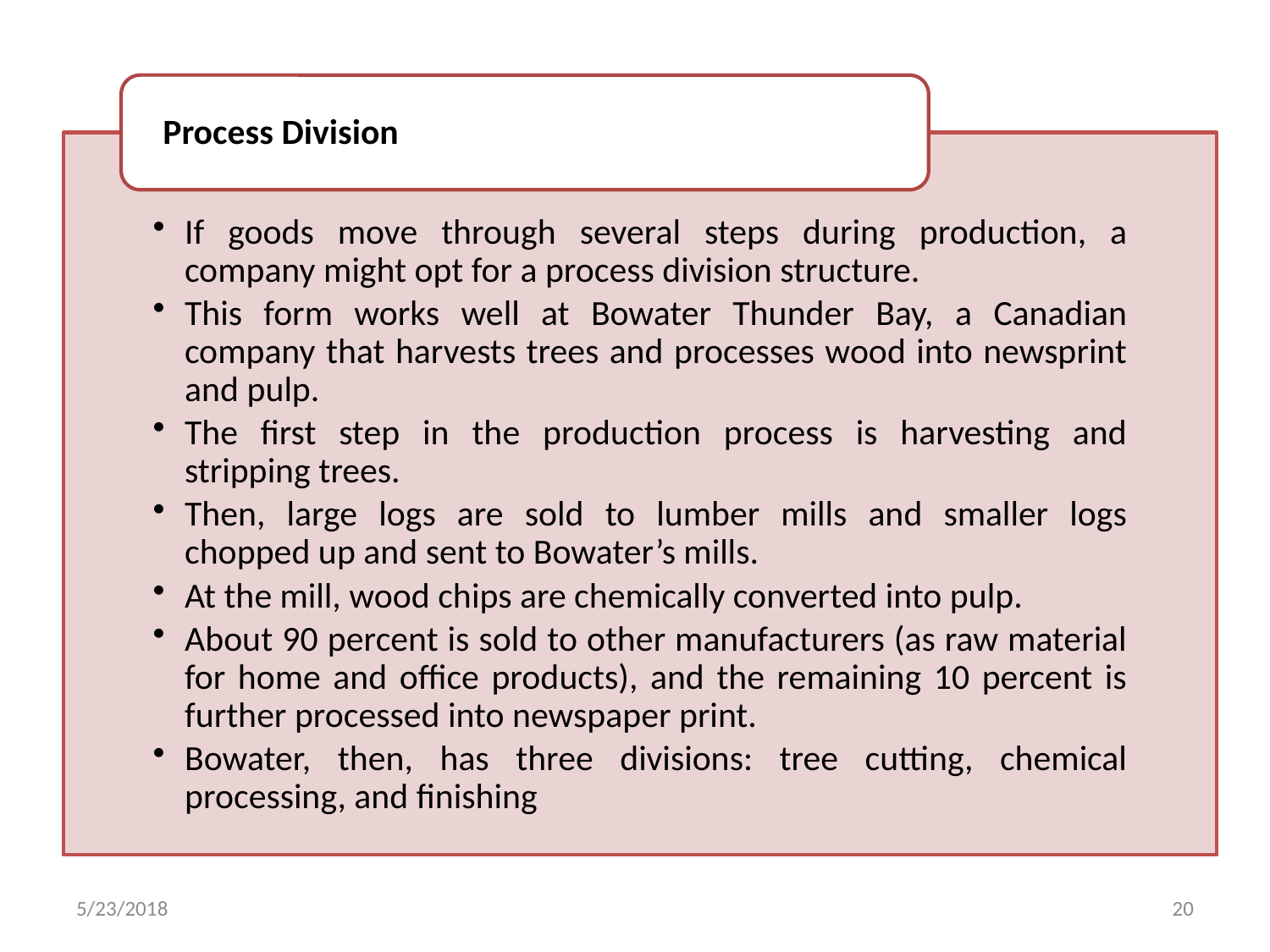

If goods move through several steps during production, a company might opt for a process division structure.
This form works well at Bowater Thunder Bay, a Canadian company that harvests trees and processes wood into newsprint and pulp.
The first step in the production process is harvesting and stripping trees.
Then, large logs are sold to lumber mills and smaller logs chopped up and sent to Bowater’s mills.
At the mill, wood chips are chemically converted into pulp.
About 90 percent is sold to other manufacturers (as raw material for home and office products), and the remaining 10 percent is further processed into newspaper print.
Bowater, then, has three divisions: tree cutting, chemical processing, and finishing
Process Division
5/23/2018
20